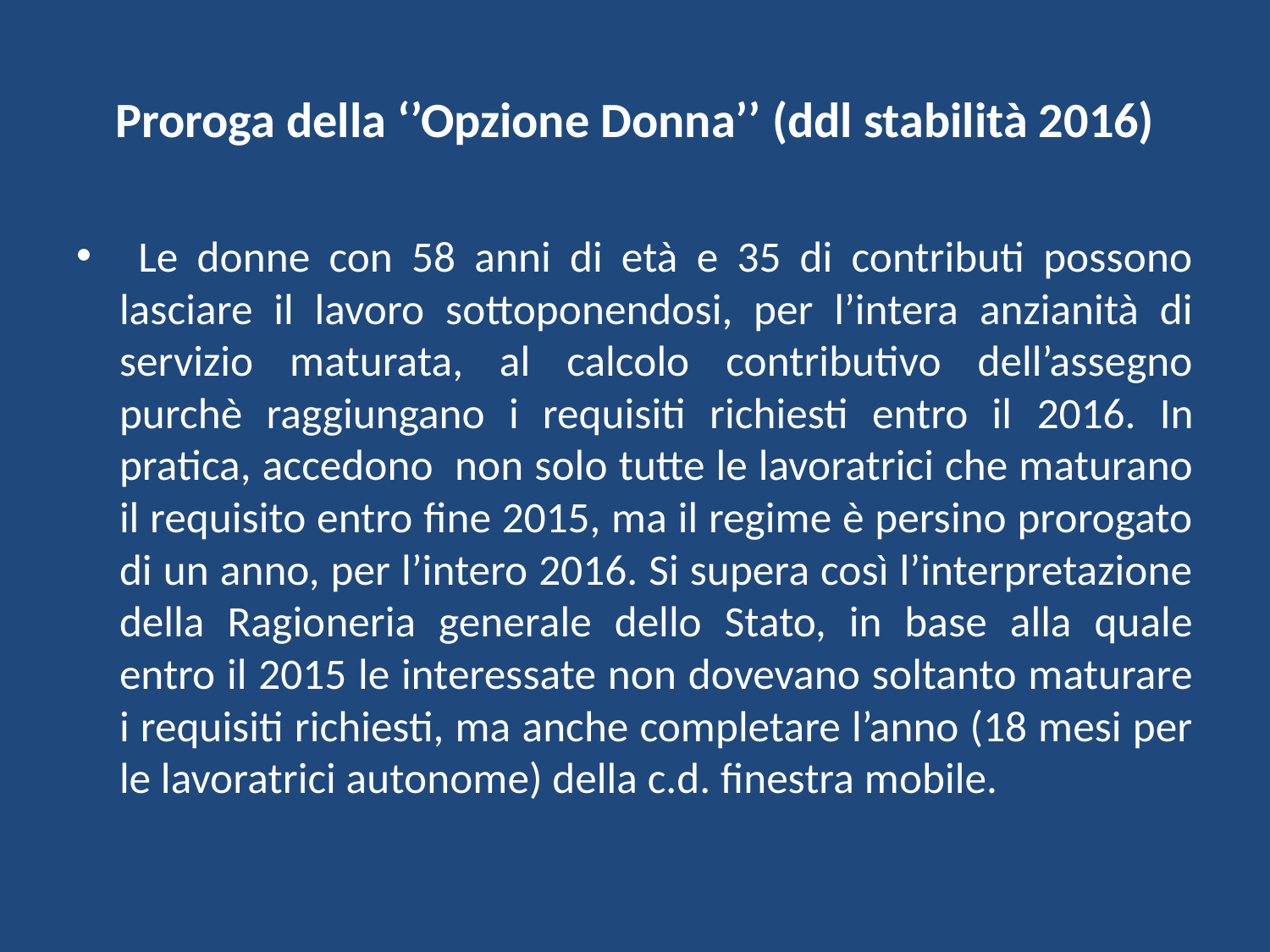

# Proroga della ‘’Opzione Donna’’ (ddl stabilità 2016)
 Le donne con 58 anni di età e 35 di contributi possono lasciare il lavoro sottoponendosi, per l’intera anzianità di servizio maturata, al calcolo contributivo dell’assegno purchè raggiungano i requisiti richiesti entro il 2016. In pratica, accedono  non solo tutte le lavoratrici che maturano il requisito entro fine 2015, ma il regime è persino prorogato di un anno, per l’intero 2016. Si supera così l’interpretazione della Ragioneria generale dello Stato, in base alla quale entro il 2015 le interessate non dovevano soltanto maturare i requisiti richiesti, ma anche completare l’anno (18 mesi per le lavoratrici autonome) della c.d. finestra mobile.